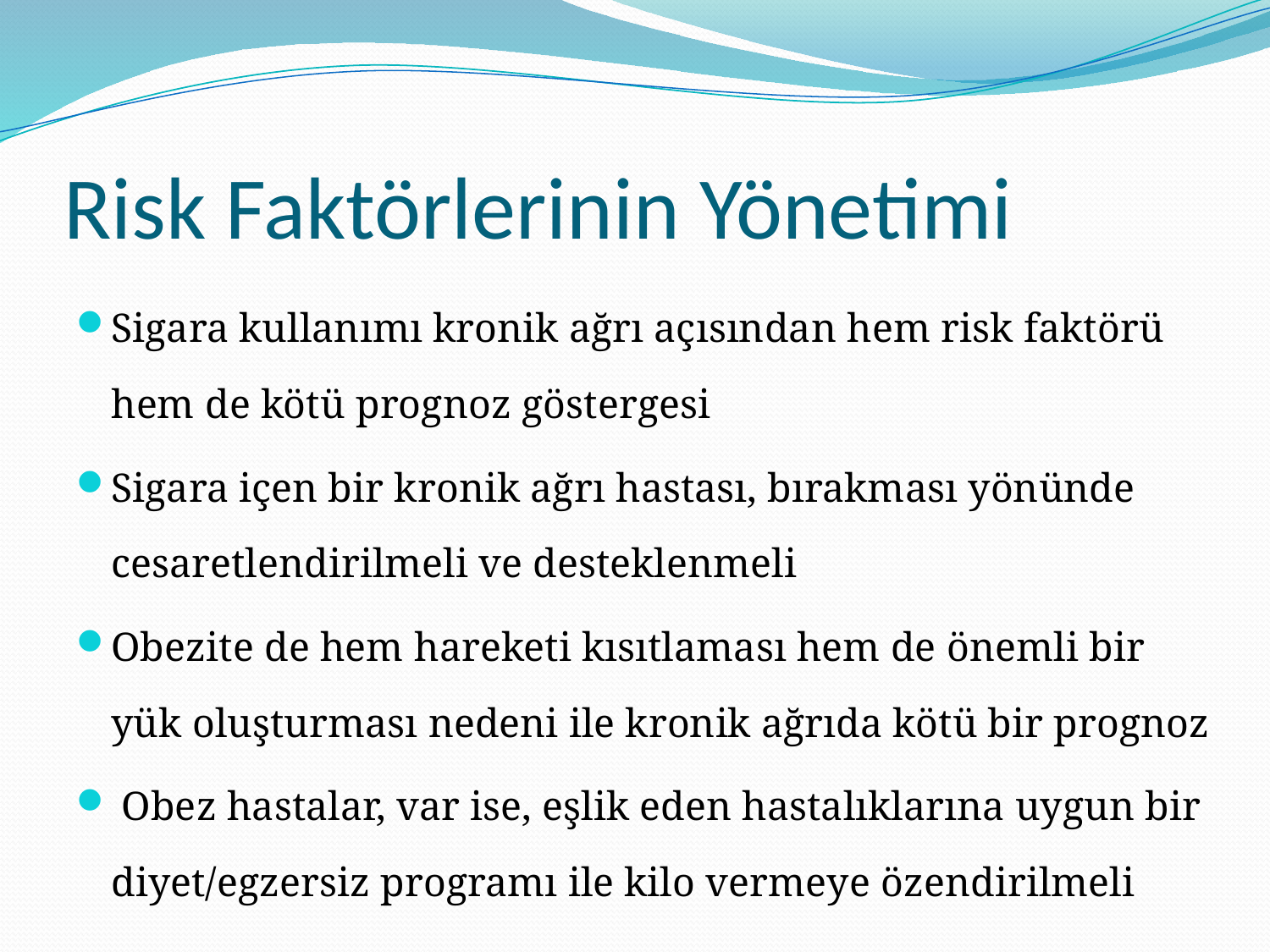

# Risk Faktörlerinin Yönetimi
Sigara kullanımı kronik ağrı açısından hem risk faktörü hem de kötü prognoz göstergesi
Sigara içen bir kronik ağrı hastası, bırakması yönünde cesaretlendirilmeli ve desteklenmeli
Obezite de hem hareketi kısıtlaması hem de önemli bir yük oluşturması nedeni ile kronik ağrıda kötü bir prognoz
 Obez hastalar, var ise, eşlik eden hastalıklarına uygun bir diyet/egzersiz programı ile kilo vermeye özendirilmeli